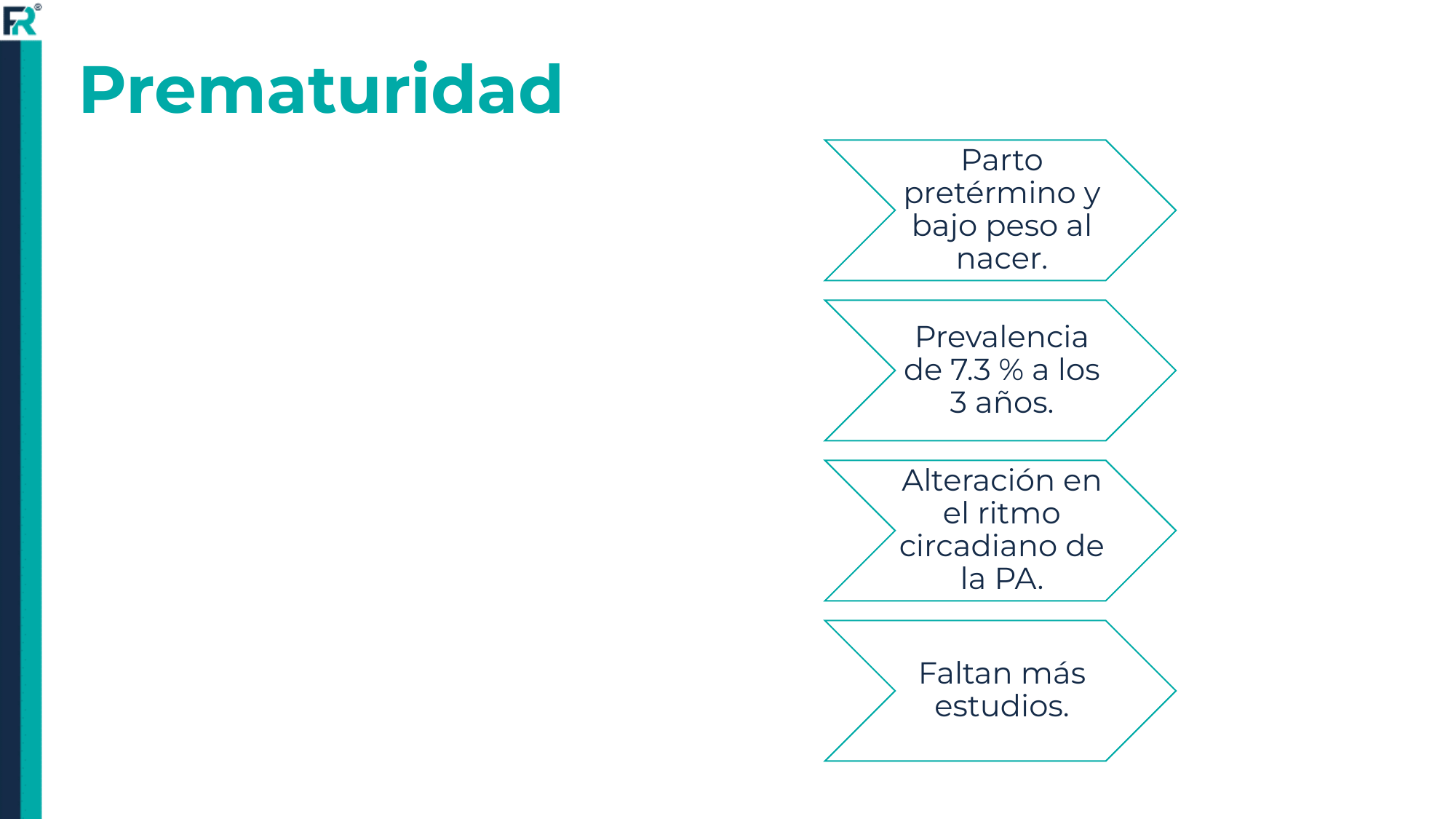

# Prematuridad
Parto pretérmino y bajo peso al nacer.
Prevalencia de 7.3 % a los 3 años.
Alteración en el ritmo circadiano de la PA.
Faltan más estudios.